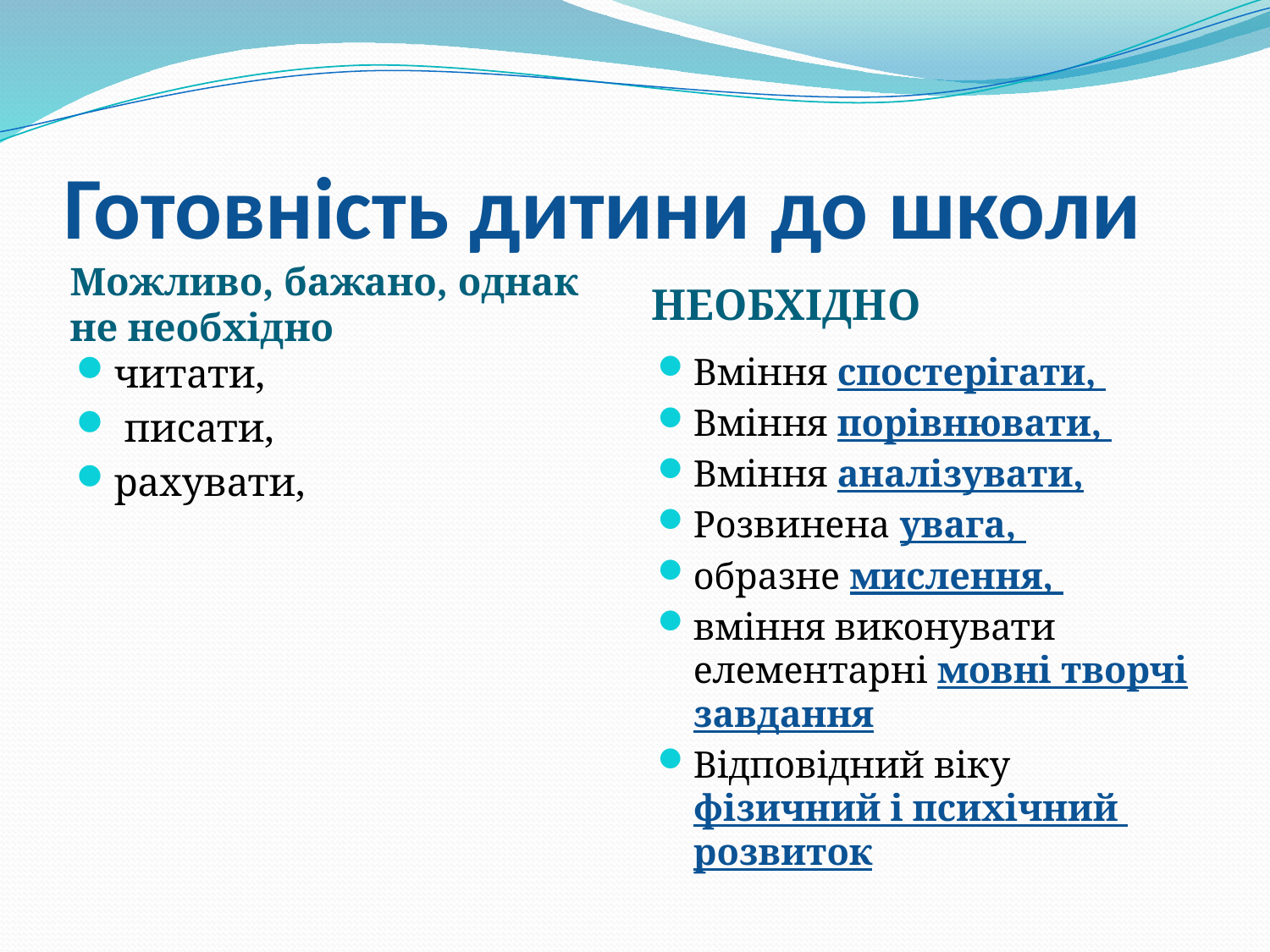

# Готовність дитини до школи
Можливо, бажано, однак не необхідно
НЕОБХІДНО
читати,
 писати,
рахувати,
Вміння спостерігати,
Вміння порівнювати,
Вміння аналізувати,
Розвинена увага,
образне мислення,
вміння виконувати елементарні мовні творчі завдання
Відповідний віку фізичний і психічний  розвиток